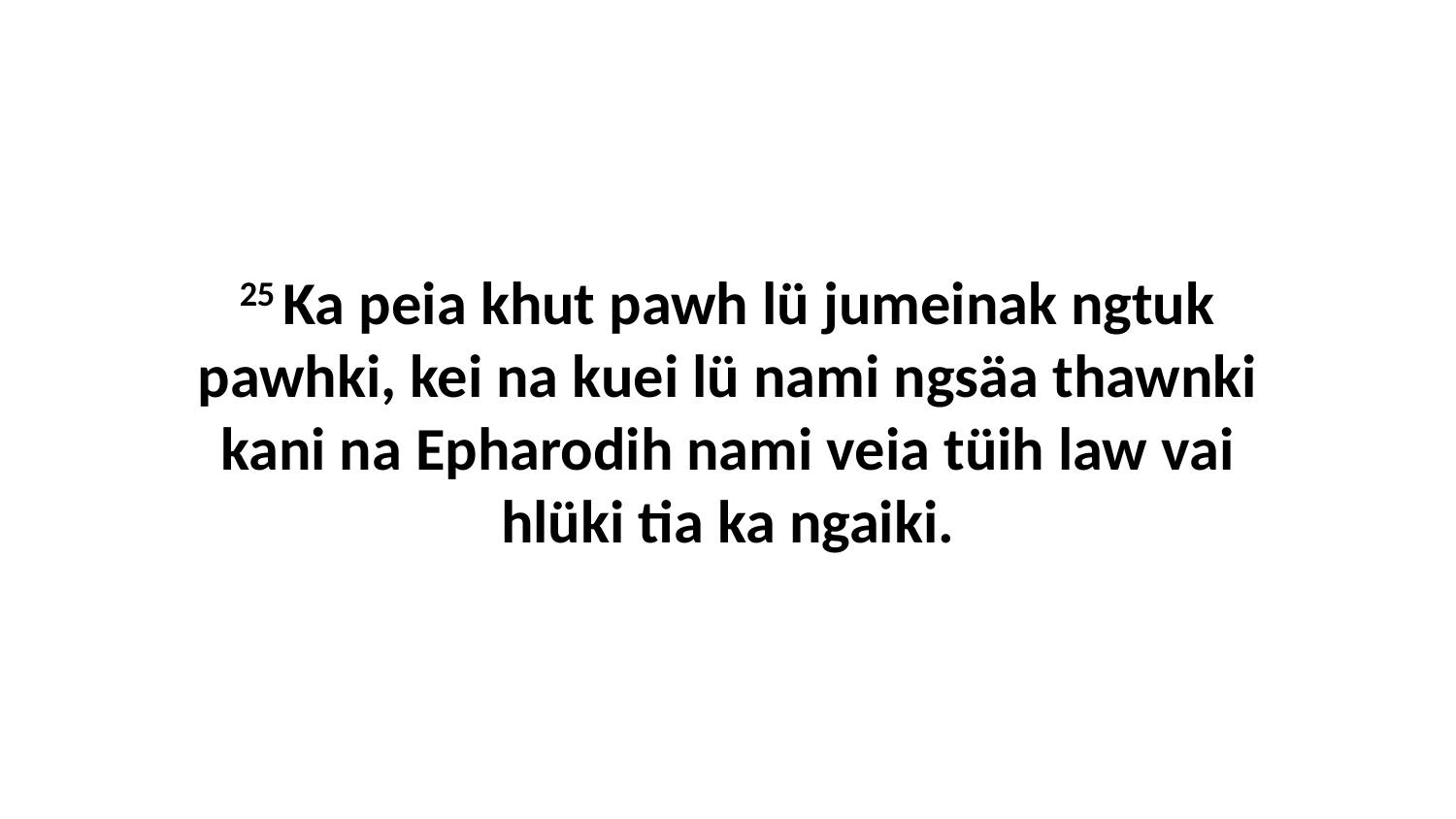

25 Ka peia khut pawh lü jumeinak ngtuk pawhki, kei na kuei lü nami ngsäa thawnki kani na Epharodih nami veia tüih law vai hlüki tia ka ngaiki.